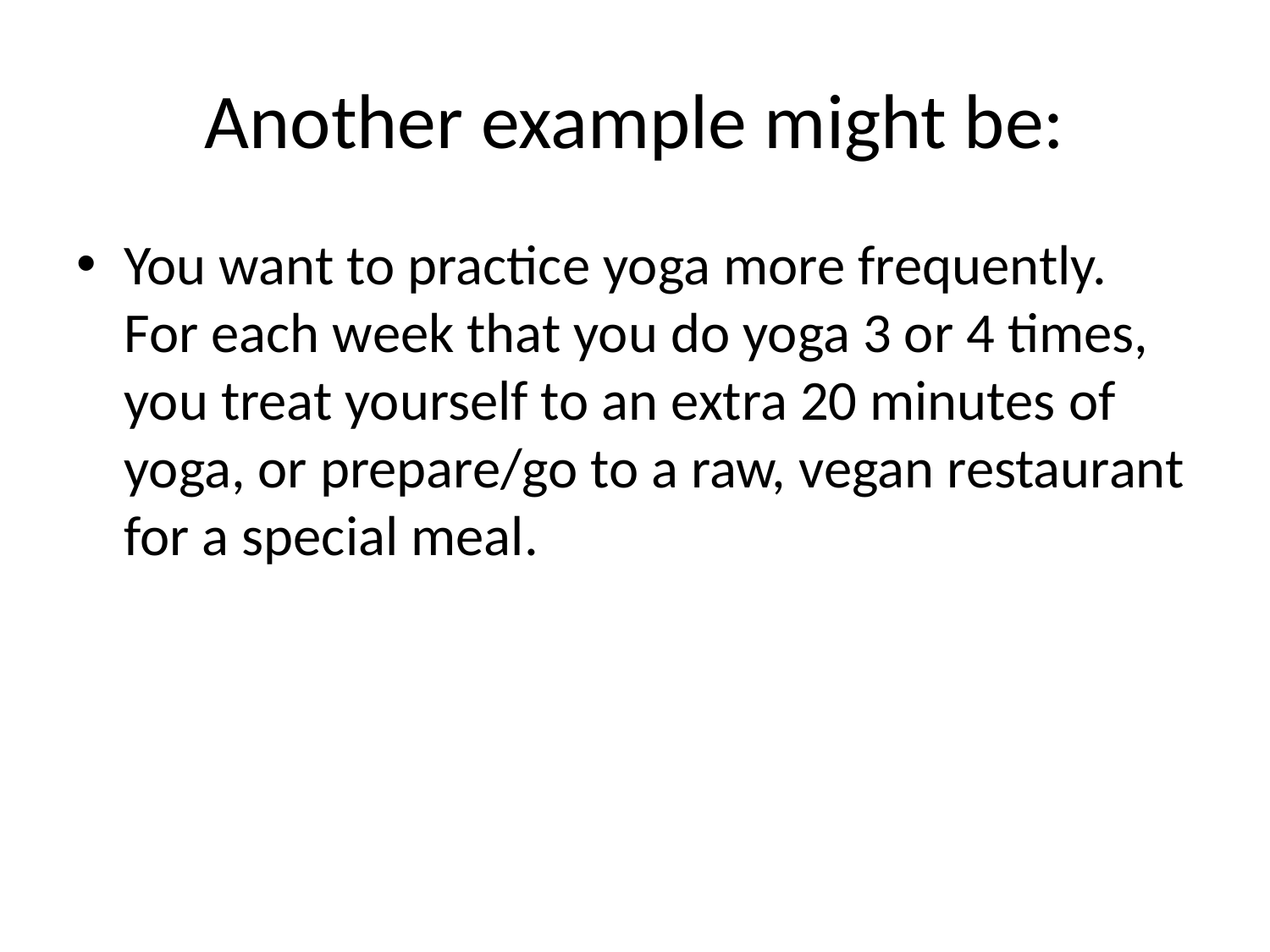

# Another example might be:
You want to practice yoga more frequently.  For each week that you do yoga 3 or 4 times, you treat yourself to an extra 20 minutes of yoga, or prepare/go to a raw, vegan restaurant for a special meal.